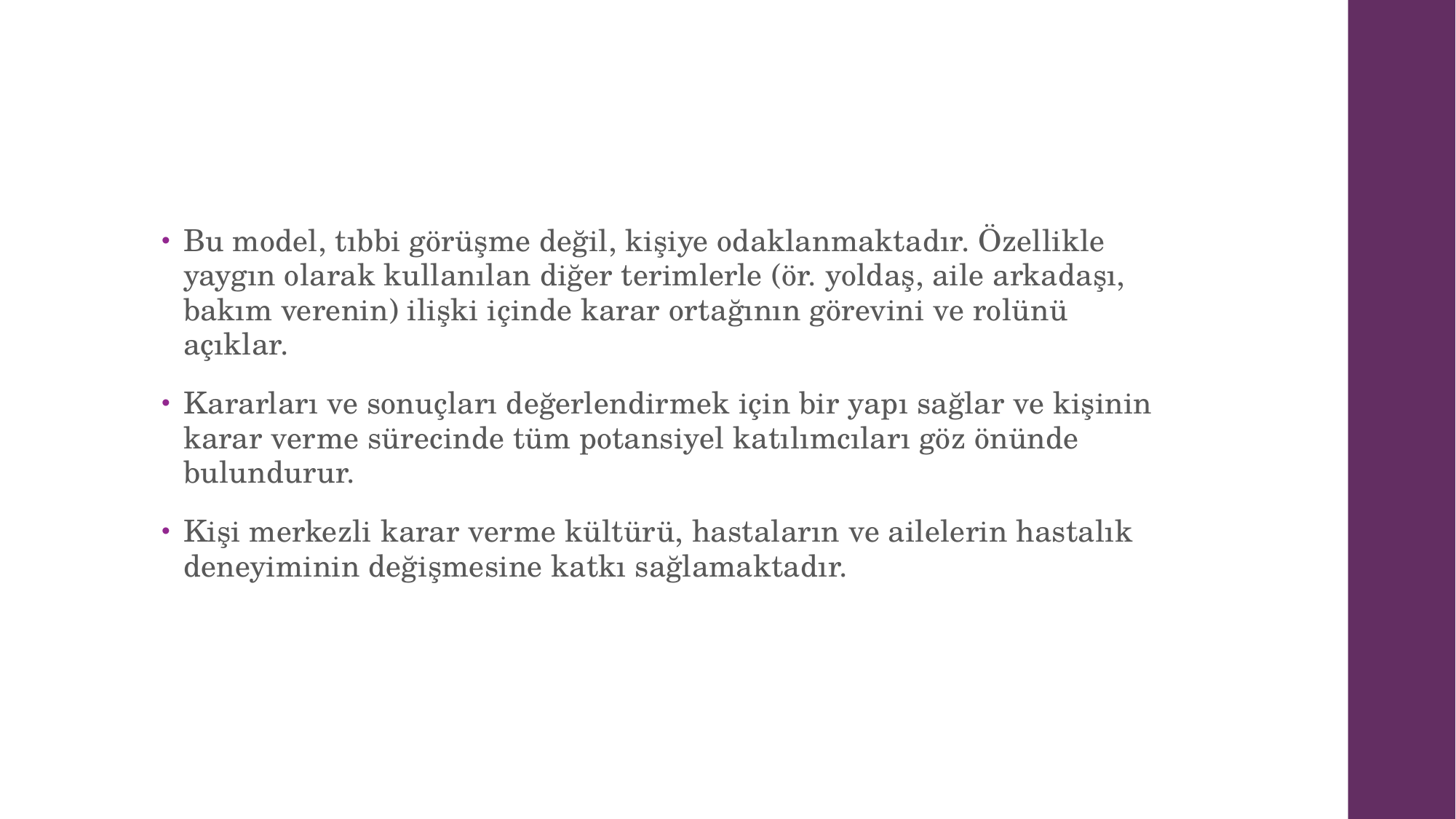

#
Bu model, tıbbi görüşme değil, kişiye odaklanmaktadır. Özellikle yaygın olarak kullanılan diğer terimlerle (ör. yoldaş, aile arkadaşı, bakım verenin) ilişki içinde karar ortağının görevini ve rolünü açıklar.
Kararları ve sonuçları değerlendirmek için bir yapı sağlar ve kişinin karar verme sürecinde tüm potansiyel katılımcıları göz önünde bulundurur.
Kişi merkezli karar verme kültürü, hastaların ve ailelerin hastalık deneyiminin değişmesine katkı sağlamaktadır.